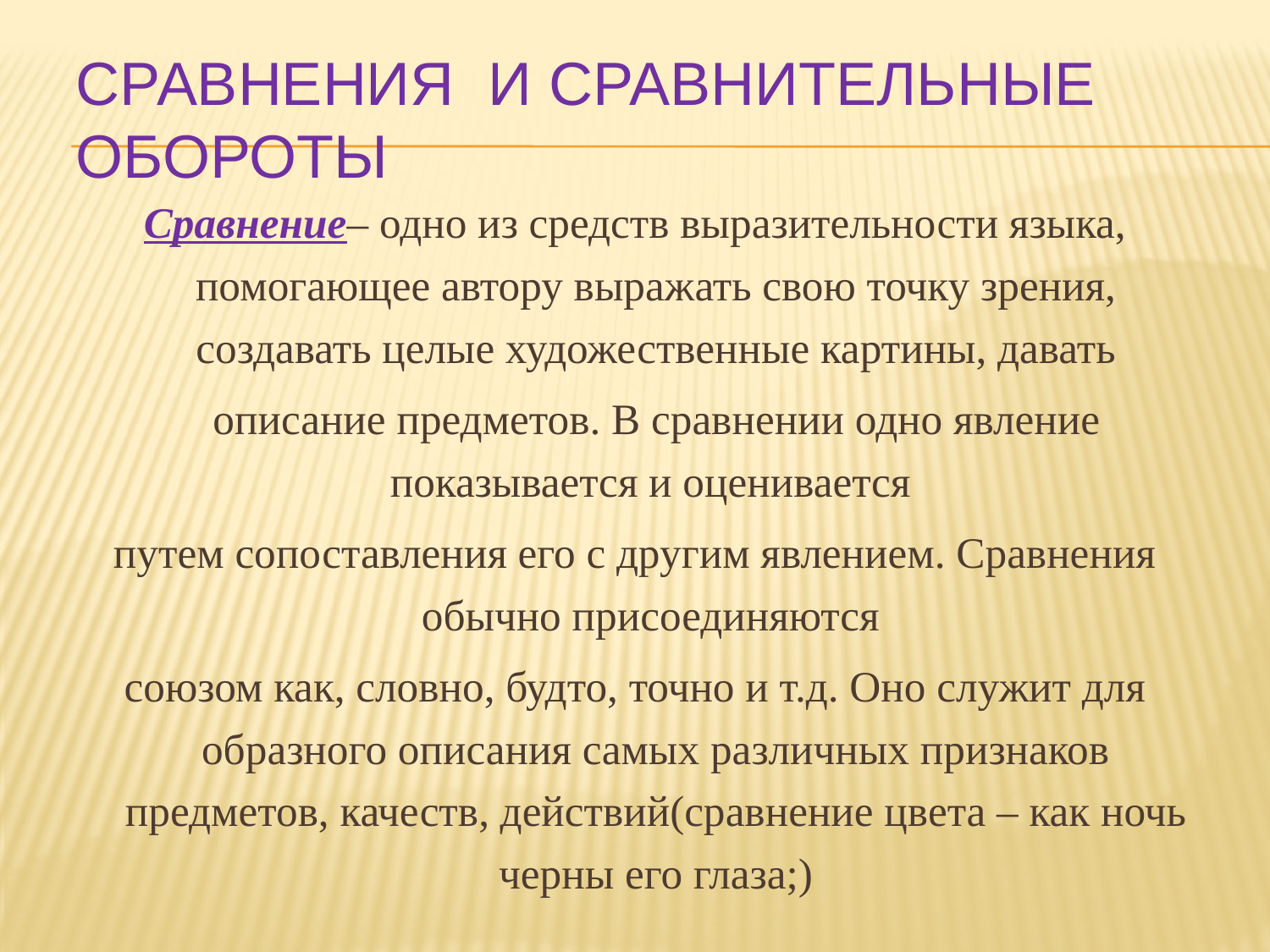

# Сравнения  и сравнительные обороты
Сравнение– одно из средств выразительности языка, помогающее автору выражать свою точку зрения, создавать целые художественные картины, давать
    описание предметов. В сравнении одно явление показывается и оценивается
путем сопоставления его с другим явлением. Сравнения обычно присоединяются
союзом как, словно, будто, точно и т.д. Оно служит для образного описания самых различных признаков предметов, качеств, действий(сравнение цвета – как ночь черны его глаза;)